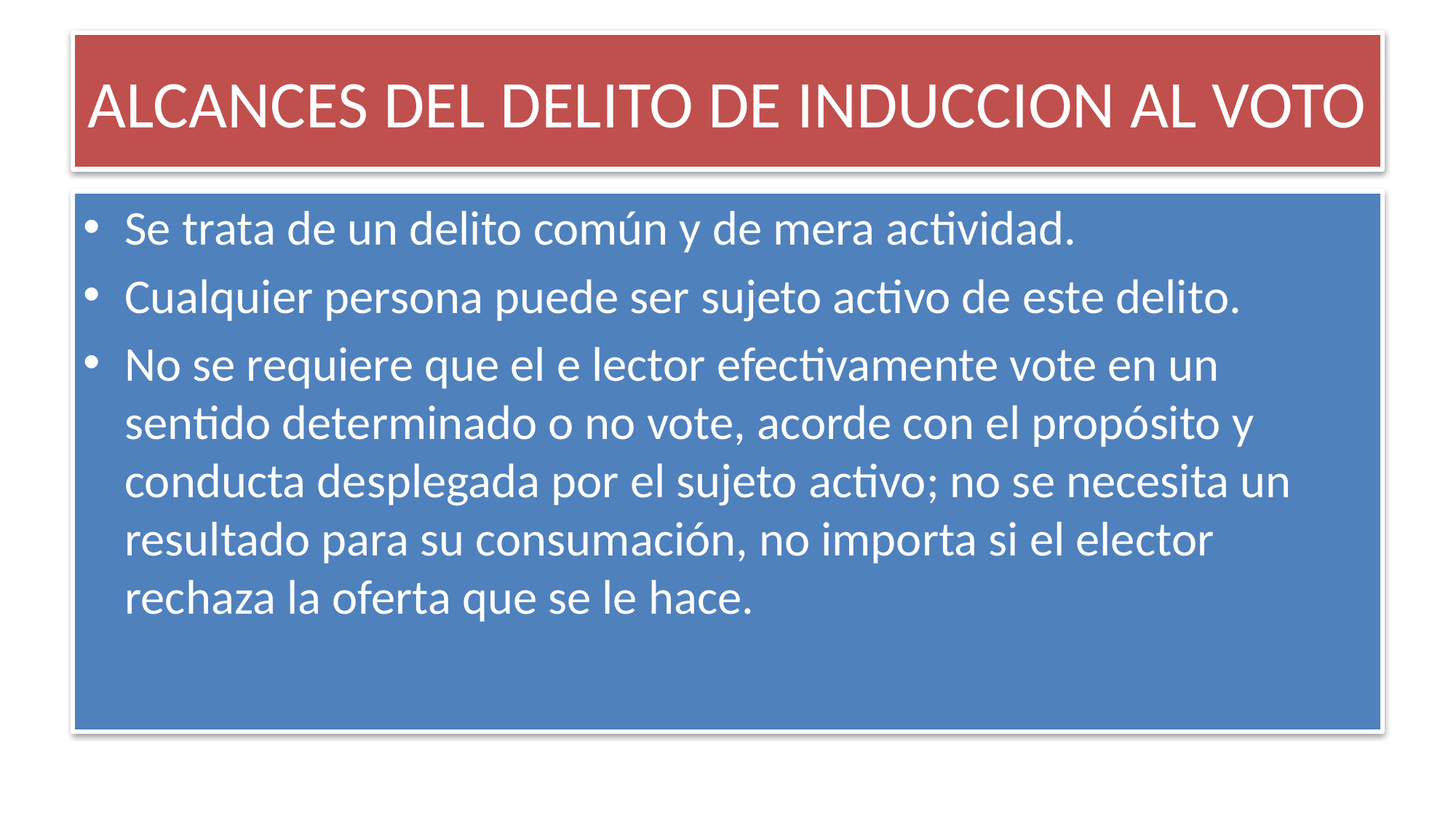

# ALCANCES DEL DELITO DE INDUCCION AL VOTO
Se trata de un delito común y de mera actividad.
Cualquier persona puede ser sujeto activo de este delito.
No se requiere que el e lector efectivamente vote en un sentido determinado o no vote, acorde con el propósito y conducta desplegada por el sujeto activo; no se necesita un resultado para su consumación, no importa si el elector rechaza la oferta que se le hace.